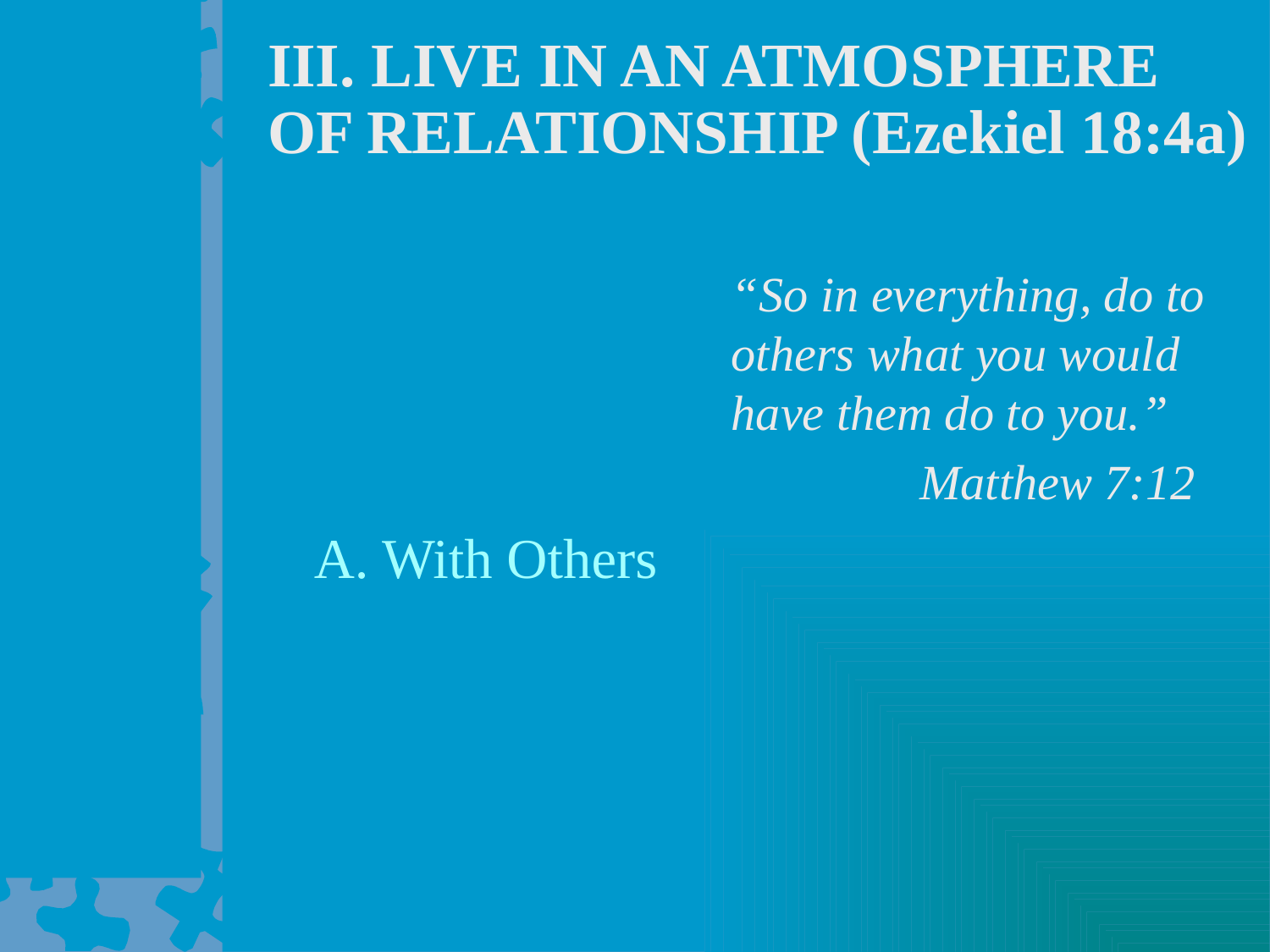

# III. LIVE IN AN ATMOSPHERE OF RELATIONSHIP (Ezekiel 18:4a)
“So in everything, do to others what you would have them do to you.”
	     Matthew 7:12
	A. With Others